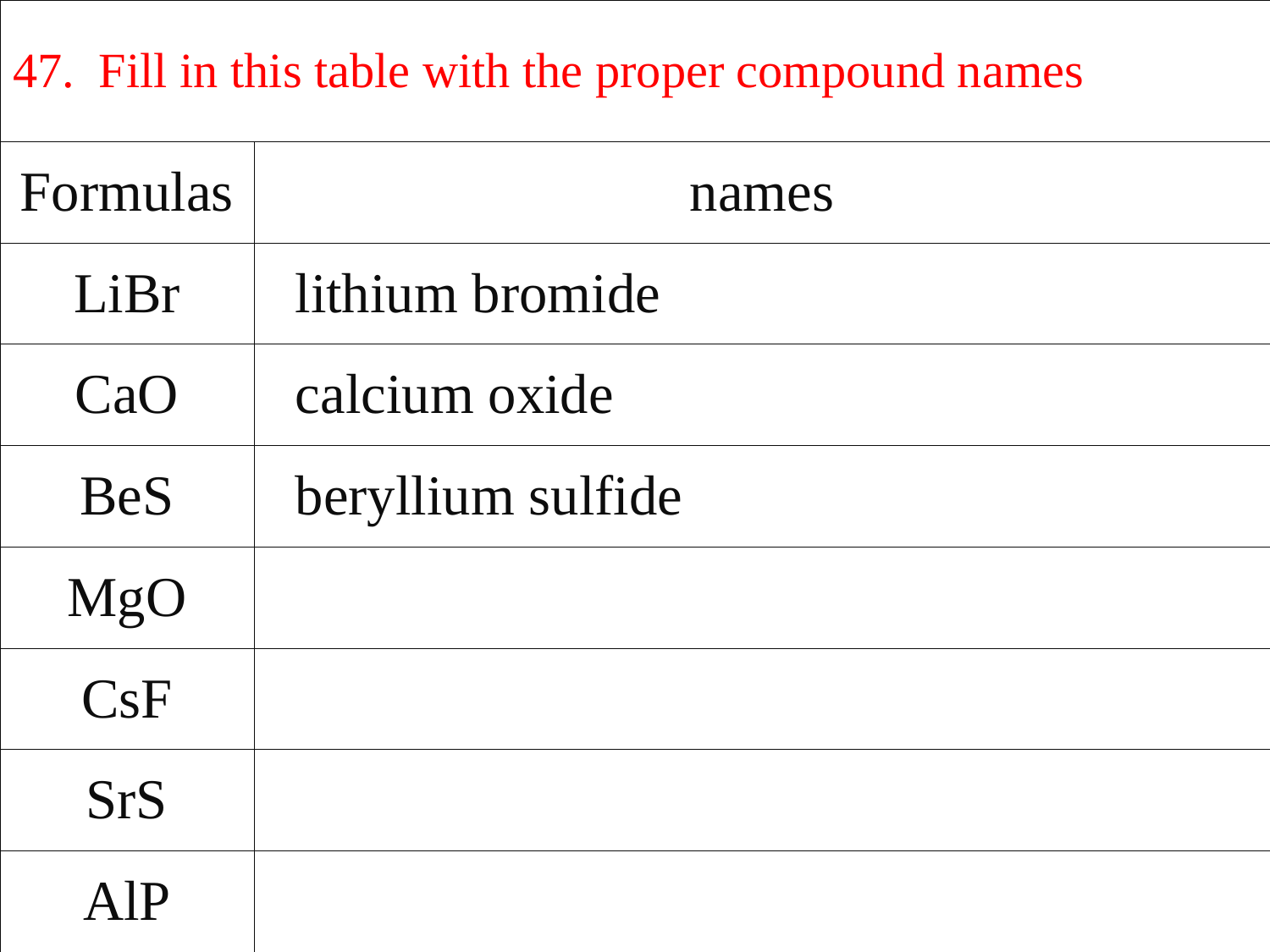

| 47. Fill in this table with the proper compound names |  |
| --- | --- |
| Formulas | names |
| LiBr | lithium bromide |
| CaO | calcium oxide |
| BeS | beryllium sulfide |
| MgO |  |
| CsF |  |
| SrS |  |
| AlP |  |